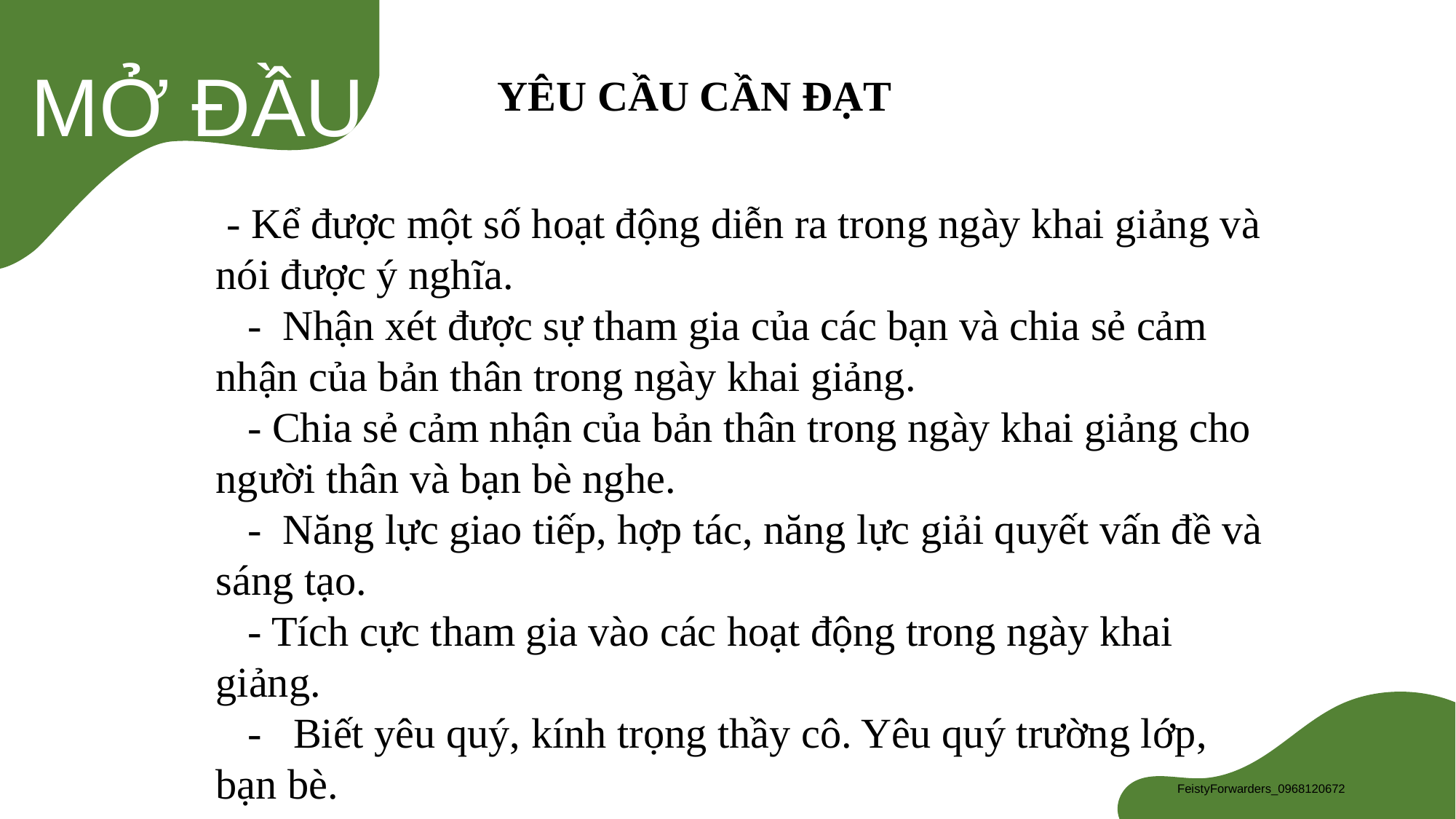

YÊU CẦU CẦN ĐẠT
 - Kể được một số hoạt động diễn ra trong ngày khai giảng và nói được ý nghĩa.
   -  Nhận xét được sự tham gia của các bạn và chia sẻ cảm nhận của bản thân trong ngày khai giảng.
   - Chia sẻ cảm nhận của bản thân trong ngày khai giảng cho người thân và bạn bè nghe.
   -  Năng lực giao tiếp, hợp tác, năng lực giải quyết vấn đề và sáng tạo.
   - Tích cực tham gia vào các hoạt động trong ngày khai giảng.
   -   Biết yêu quý, kính trọng thầy cô. Yêu quý trường lớp, bạn bè.